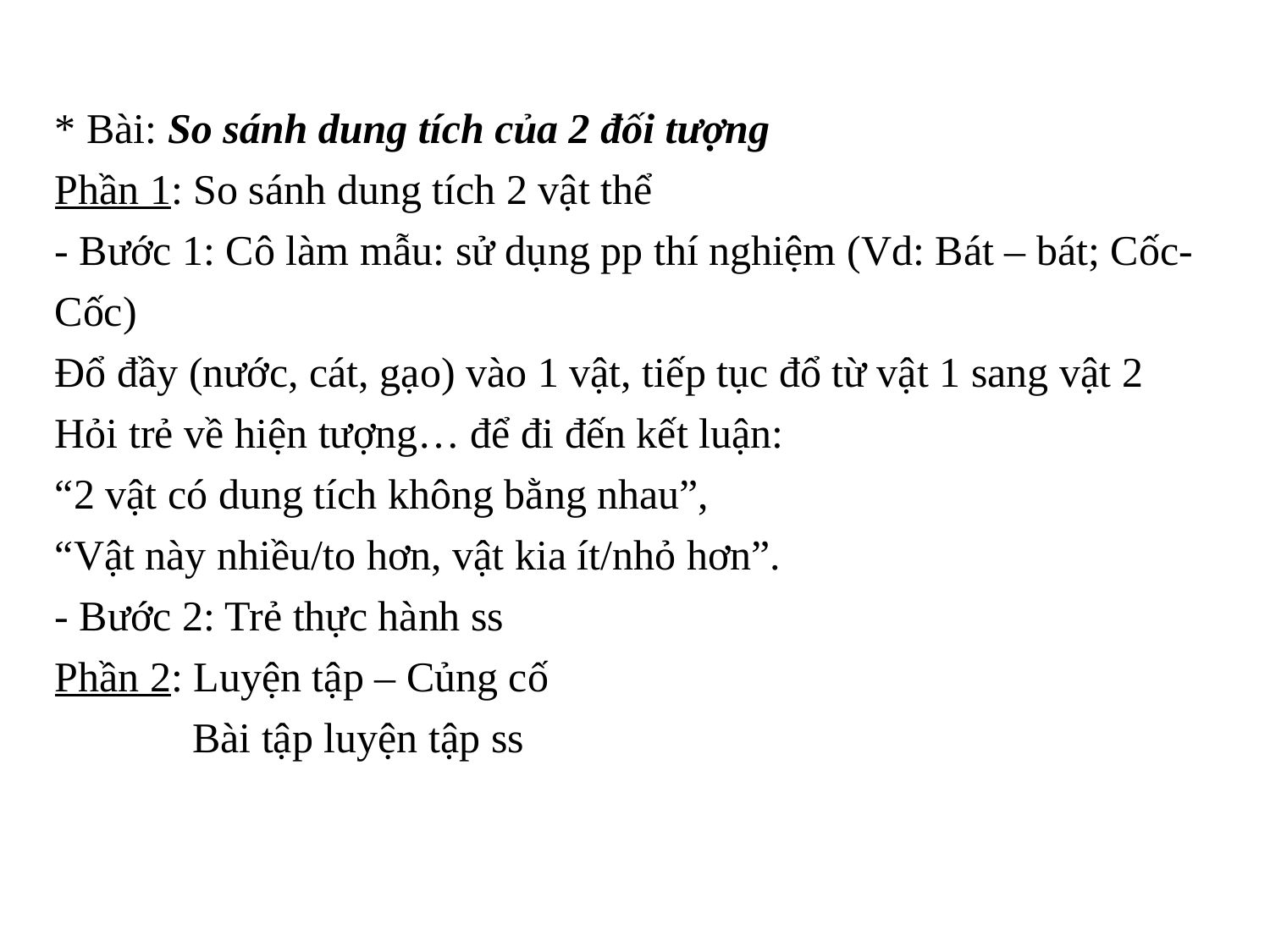

* Bài: So sánh dung tích của 2 đối tượng
Phần 1: So sánh dung tích 2 vật thể
- Bước 1: Cô làm mẫu: sử dụng pp thí nghiệm (Vd: Bát – bát; Cốc- Cốc)
Đổ đầy (nước, cát, gạo) vào 1 vật, tiếp tục đổ từ vật 1 sang vật 2
Hỏi trẻ về hiện tượng… để đi đến kết luận:
“2 vật có dung tích không bằng nhau”,
“Vật này nhiều/to hơn, vật kia ít/nhỏ hơn”.
- Bước 2: Trẻ thực hành ss
Phần 2: Luyện tập – Củng cố
	 Bài tập luyện tập ss